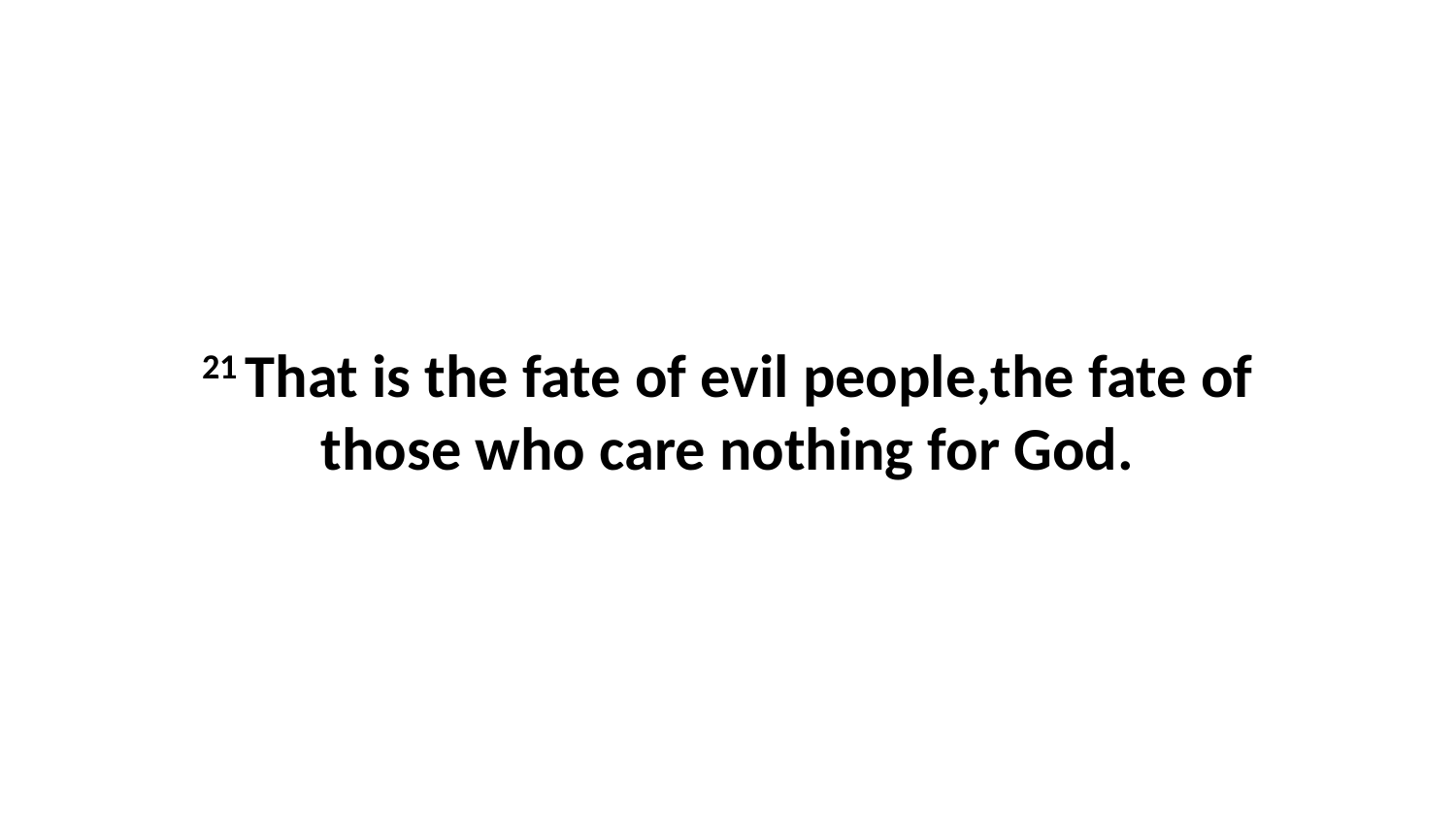

21 That is the fate of evil people,the fate of those who care nothing for God.